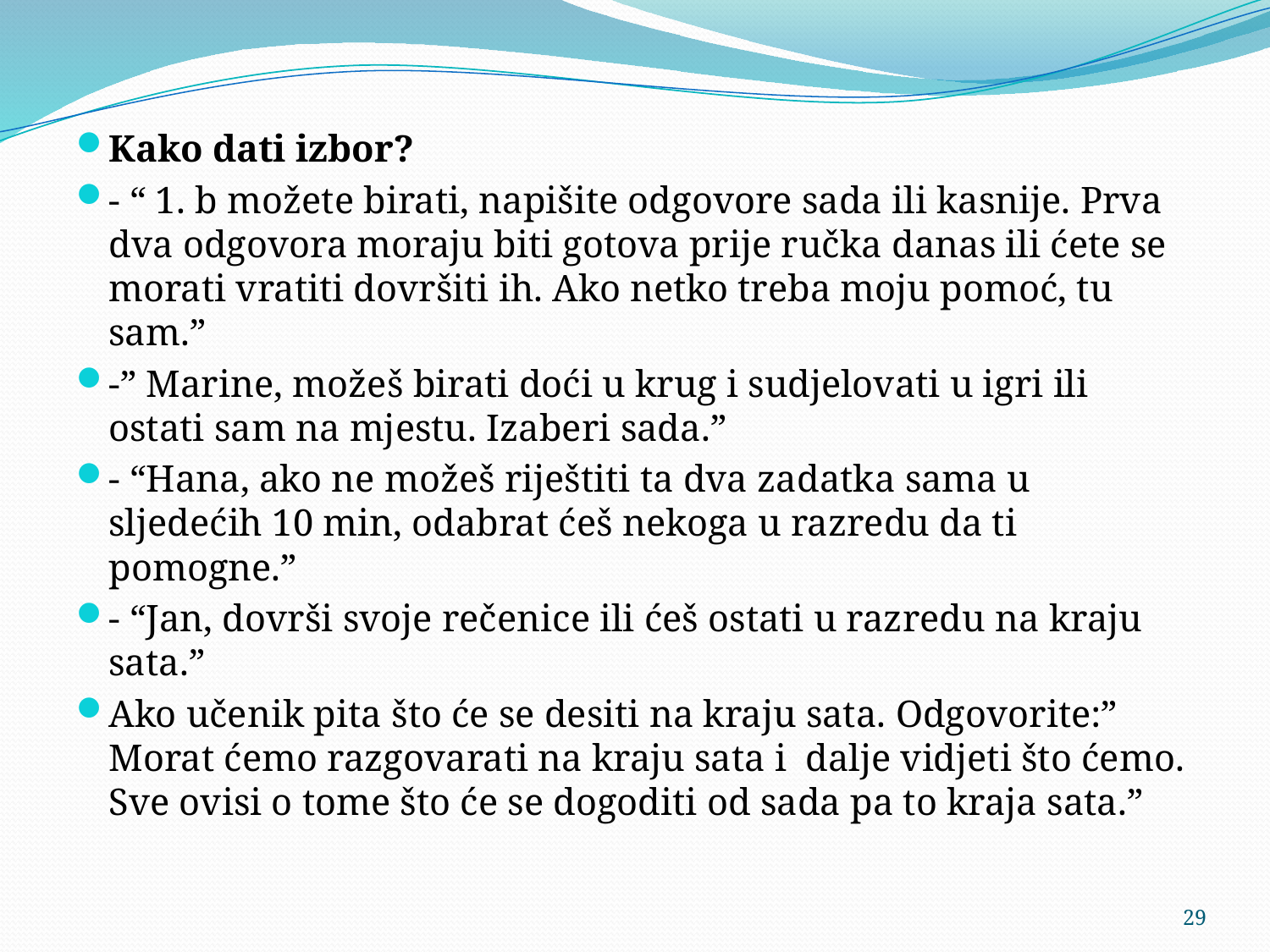

Kako dati izbor?
- “ 1. b možete birati, napišite odgovore sada ili kasnije. Prva dva odgovora moraju biti gotova prije ručka danas ili ćete se morati vratiti dovršiti ih. Ako netko treba moju pomoć, tu sam.”
-” Marine, možeš birati doći u krug i sudjelovati u igri ili ostati sam na mjestu. Izaberi sada.”
- “Hana, ako ne možeš riještiti ta dva zadatka sama u sljedećih 10 min, odabrat ćeš nekoga u razredu da ti pomogne.”
- “Jan, dovrši svoje rečenice ili ćeš ostati u razredu na kraju sata.”
Ako učenik pita što će se desiti na kraju sata. Odgovorite:” Morat ćemo razgovarati na kraju sata i  dalje vidjeti što ćemo. Sve ovisi o tome što će se dogoditi od sada pa to kraja sata.”
29